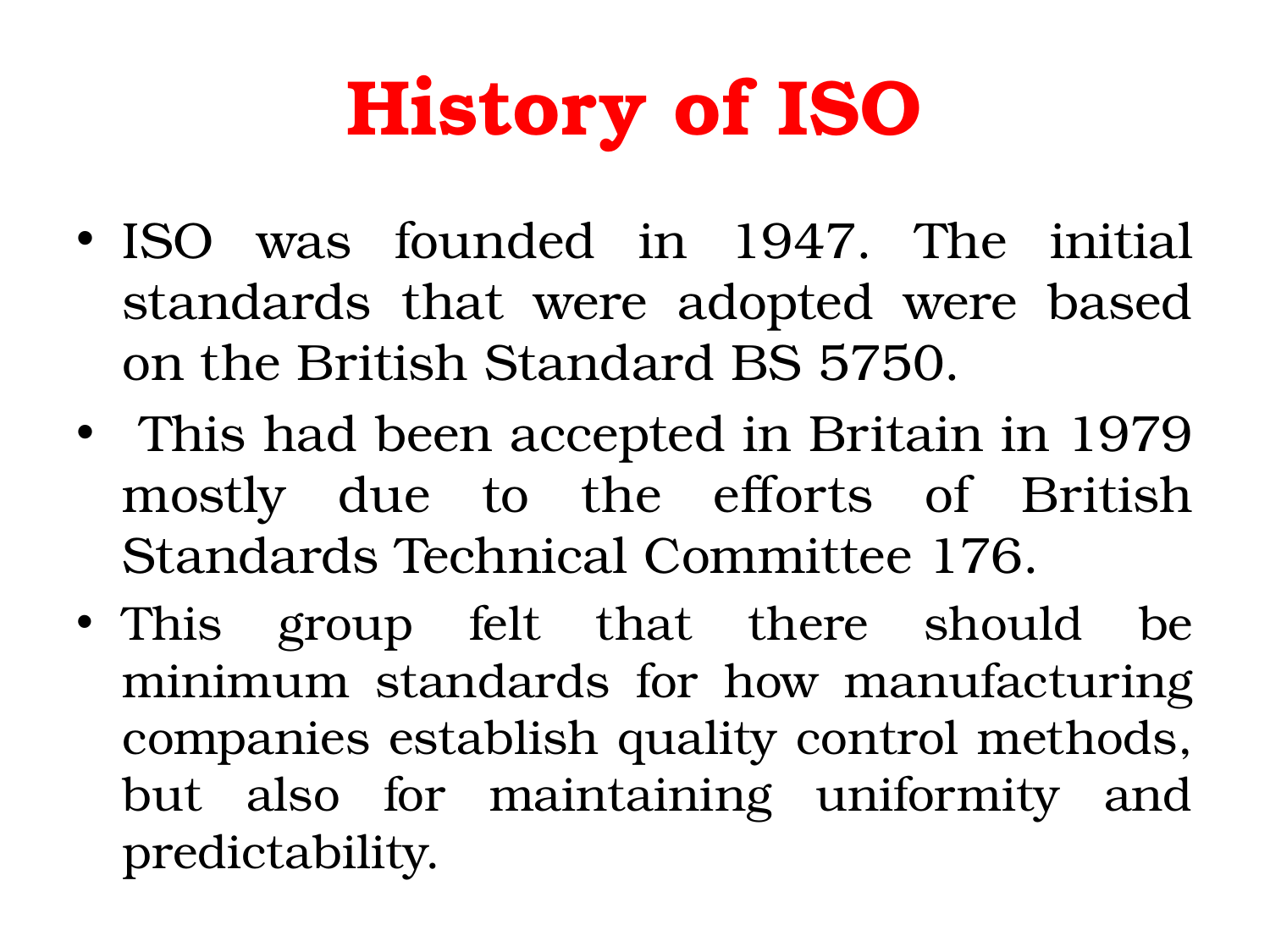

# History of ISO
ISO was founded in 1947. The initial standards that were adopted were based on the British Standard BS 5750.
 This had been accepted in Britain in 1979 mostly due to the efforts of British Standards Technical Committee 176.
This group felt that there should be minimum standards for how manufacturing companies establish quality control methods, but also for maintaining uniformity and predictability.